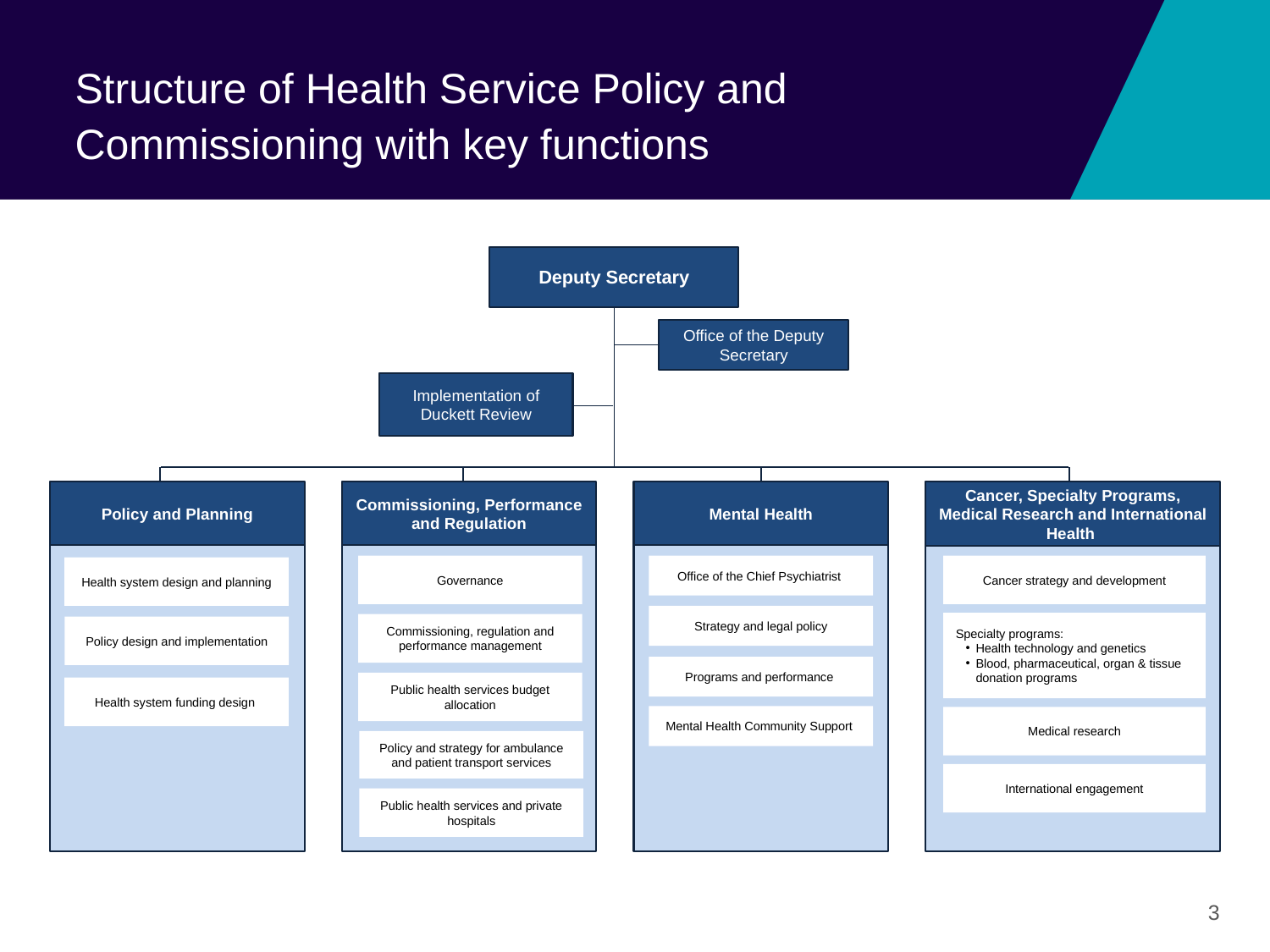

# Structure of Health Service Policy and Commissioning with key functions
Deputy Secretary
Office of the Deputy Secretary
Implementation of Duckett Review
Policy and Planning
Commissioning, Performance and Regulation
Mental Health
Cancer, Specialty Programs, Medical Research and International Health

Governance
Office of the Chief Psychiatrist
Cancer strategy and development
Health system design and planning
Strategy and legal policy
Specialty programs:
Health technology and genetics
Blood, pharmaceutical, organ & tissue donation programs
Commissioning, regulation and performance management
Policy design and implementation
Programs and performance
Public health services budget allocation
Health system funding design
Mental Health Community Support
Medical research
Policy and strategy for ambulance and patient transport services
International engagement
Public health services and private hospitals
3